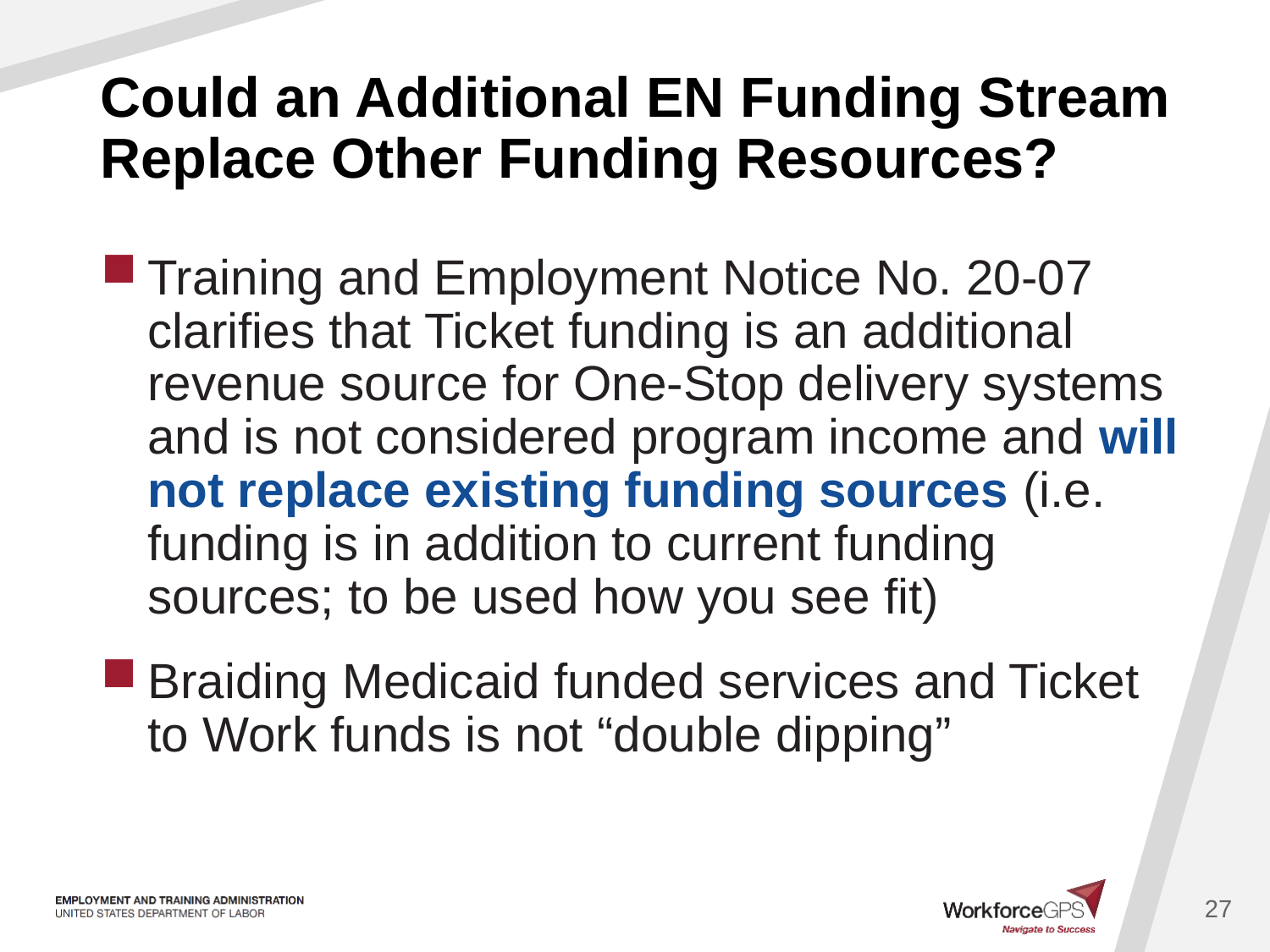

# Could an Additional EN Funding Stream Replace Other Funding Resources?
Training and Employment Notice No. 20-07 clarifies that Ticket funding is an additional revenue source for One-Stop delivery systems and is not considered program income and will not replace existing funding sources (i.e. funding is in addition to current funding sources; to be used how you see fit)
Braiding Medicaid funded services and Ticket to Work funds is not “double dipping”

27